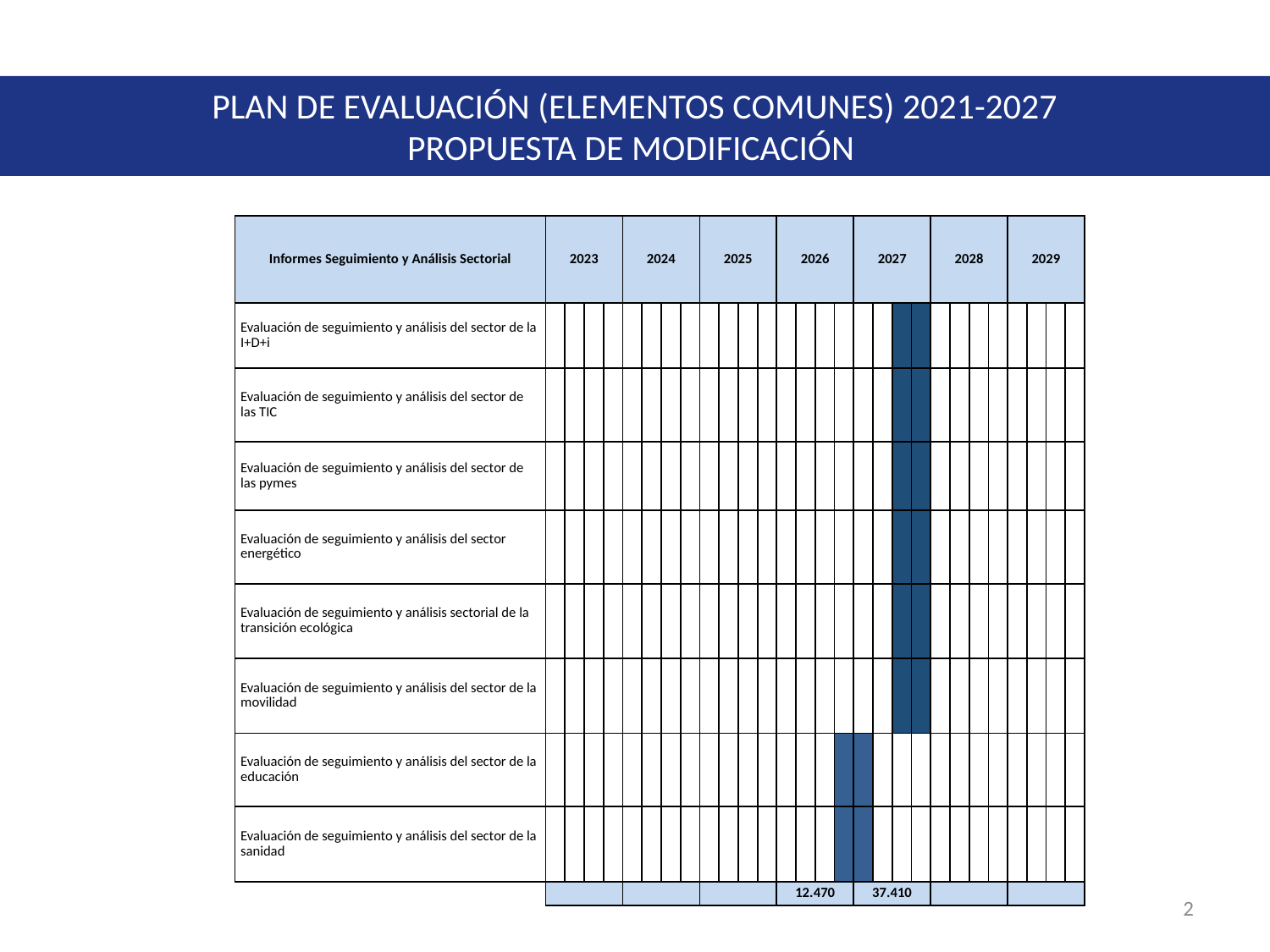

# PLAN DE EVALUACIÓN (ELEMENTOS COMUNES) 2021-2027 PROPUESTA DE MODIFICACIÓN
| Informes Seguimiento y Análisis Sectorial | 2023 |  |  |  | 2024 |  |  |  | 2025 |  |  |  | 2026 |  |  |  | 2027 |  |  |  | 2028 |  |  |  | 2029 |  |  |  |
| --- | --- | --- | --- | --- | --- | --- | --- | --- | --- | --- | --- | --- | --- | --- | --- | --- | --- | --- | --- | --- | --- | --- | --- | --- | --- | --- | --- | --- |
| Evaluación de seguimiento y análisis del sector de la I+D+i |  |  |  |  |  |  |  |  |  |  |  |  |  |  |  |  |  |  |  |  |  |  |  |  |  |  |  |  |
| Evaluación de seguimiento y análisis del sector de las TIC |  |  |  |  |  |  |  |  |  |  |  |  |  |  |  |  |  |  |  |  |  |  |  |  |  |  |  |  |
| Evaluación de seguimiento y análisis del sector de las pymes |  |  |  |  |  |  |  |  |  |  |  |  |  |  |  |  |  |  |  |  |  |  |  |  |  |  |  |  |
| Evaluación de seguimiento y análisis del sector energético |  |  |  |  |  |  |  |  |  |  |  |  |  |  |  |  |  |  |  |  |  |  |  |  |  |  |  |  |
| Evaluación de seguimiento y análisis sectorial de la transición ecológica |  |  |  |  |  |  |  |  |  |  |  |  |  |  |  |  |  |  |  |  |  |  |  |  |  |  |  |  |
| Evaluación de seguimiento y análisis del sector de la movilidad |  |  |  |  |  |  |  |  |  |  |  |  |  |  |  |  |  |  |  |  |  |  |  |  |  |  |  |  |
| Evaluación de seguimiento y análisis del sector de la educación |  |  |  |  |  |  |  |  |  |  |  |  |  |  |  |  |  |  |  |  |  |  |  |  |  |  |  |  |
| Evaluación de seguimiento y análisis del sector de la sanidad |  |  |  |  |  |  |  |  |  |  |  |  |  |  |  |  |  |  |  |  |  |  |  |  |  |  |  |  |
|  |  |  |  |  |  |  |  |  |  |  |  |  | 12.470 |  |  |  | 37.410 |  |  |  |  |  |  |  |  |  |  |  |
2